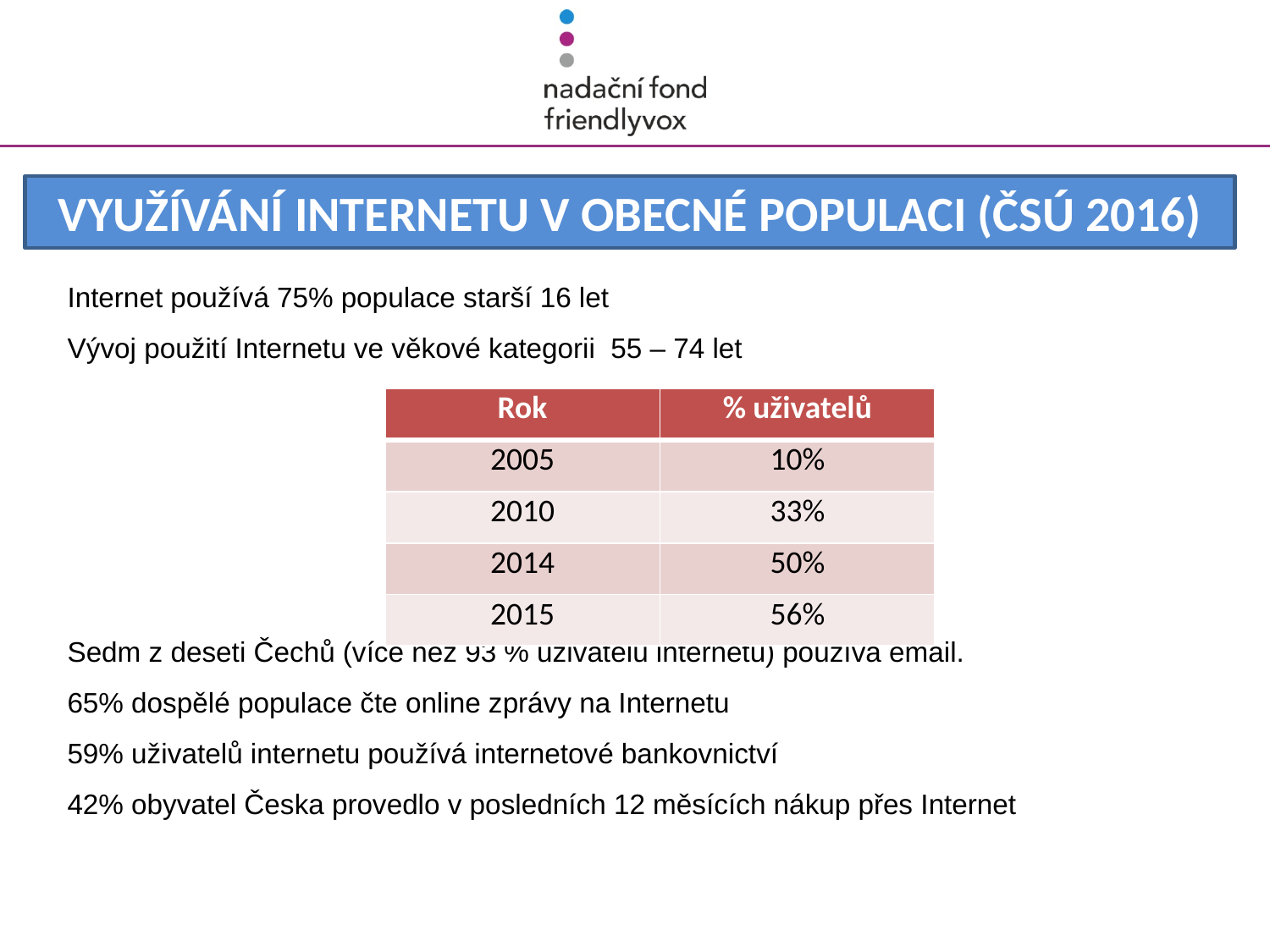

Využívání internetu v obecné populaci (ČSÚ 2016)
Internet používá 75% populace starší 16 let
Vývoj použití Internetu ve věkové kategorii  55 – 74 let

Sedm z deseti Čechů (více než 93 % uživatelů internetu) používá email.
65% dospělé populace čte online zprávy na Internetu
59% uživatelů internetu používá internetové bankovnictví
42% obyvatel Česka provedlo v posledních 12 měsících nákup přes Internet
| Rok | % uživatelů |
| --- | --- |
| 2005 | 10% |
| 2010 | 33% |
| 2014 | 50% |
| 2015 | 56% |